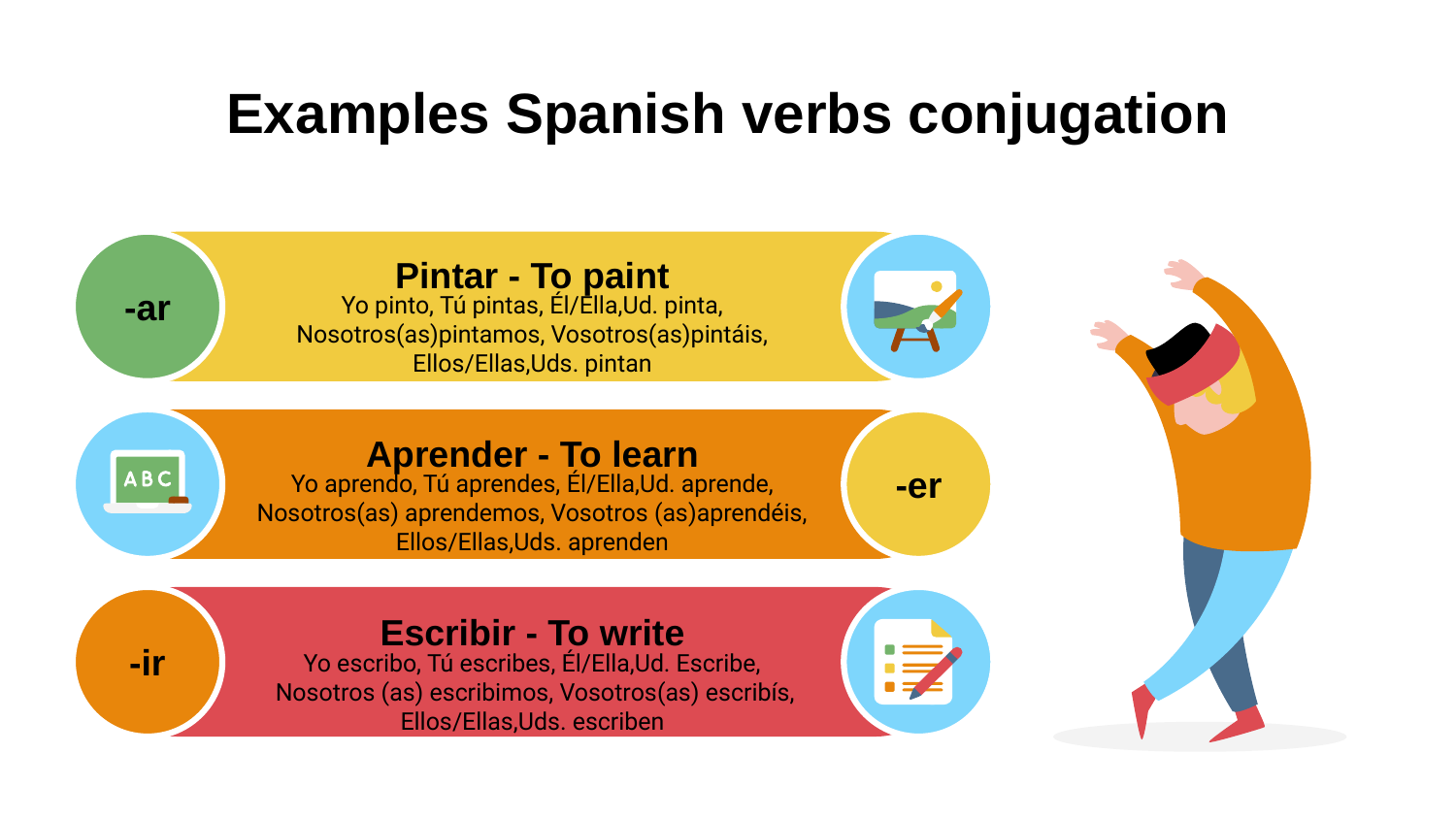

# Examples Spanish verbs conjugation
-ar

Pintar - To paint
Yo pinto, Tú pintas, Él/Ella,Ud. pinta, Nosotros(as)pintamos, Vosotros(as)pintáis, Ellos/Ellas,Uds. pintan

-er

Aprender - To learn
Yo aprendo, Tú aprendes, Él/Ella,Ud. aprende, Nosotros(as) aprendemos, Vosotros (as)aprendéis, Ellos/Ellas,Uds. aprenden

-ir

Escribir - To write
Yo escribo, Tú escribes, Él/Ella,Ud. Escribe,
 Nosotros (as) escribimos, Vosotros(as) escribís, Ellos/Ellas,Uds. escriben